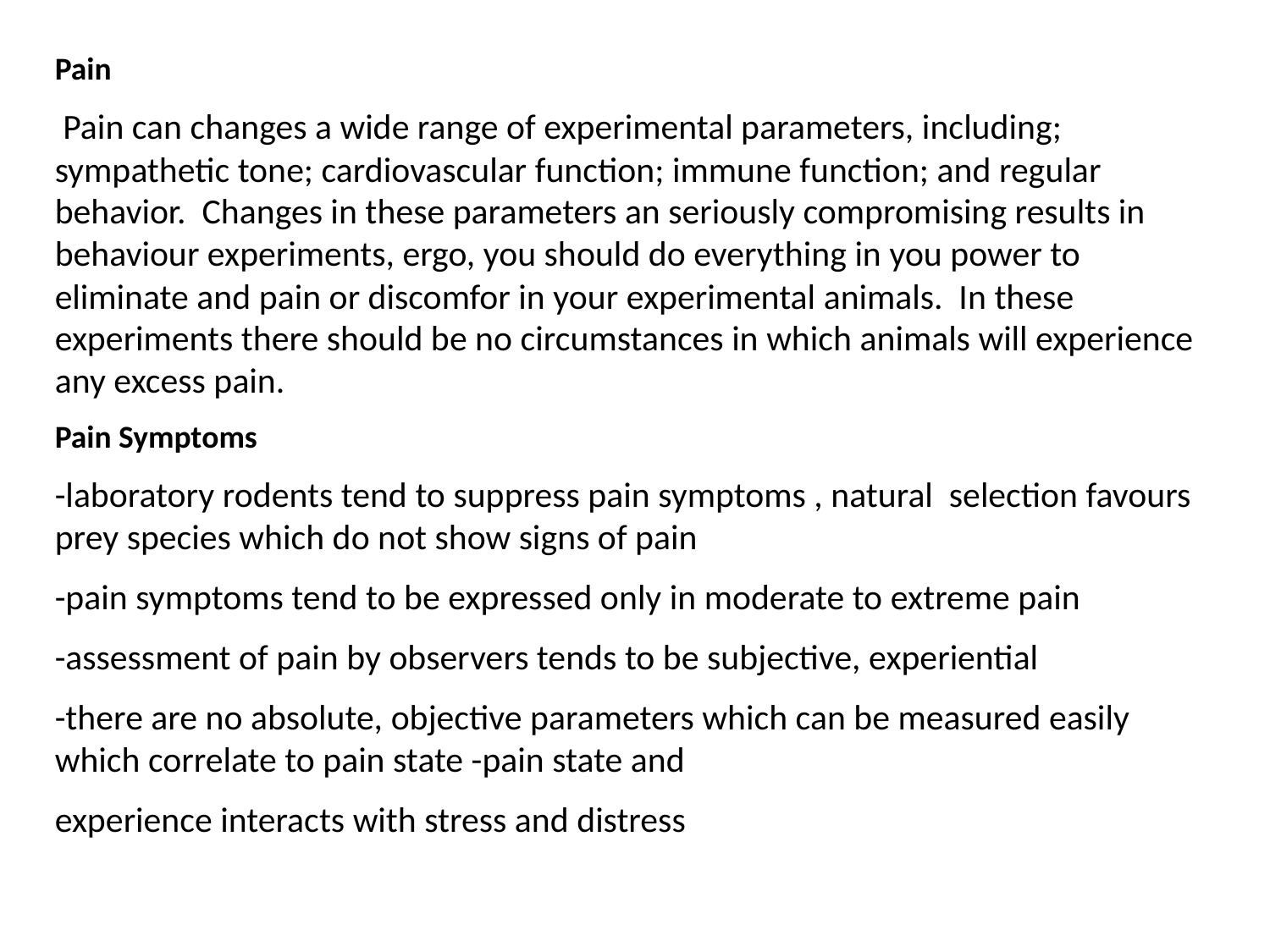

Pain
 Pain can changes a wide range of experimental parameters, including; sympathetic tone; cardiovascular function; immune function; and regular behavior.  Changes in these parameters an seriously compromising results in behaviour experiments, ergo, you should do everything in you power to eliminate and pain or discomfor in your experimental animals.  In these experiments there should be no circumstances in which animals will experience any excess pain.
Pain Symptoms
-laboratory rodents tend to suppress pain symptoms , natural  selection favours prey species which do not show signs of pain
-pain symptoms tend to be expressed only in moderate to extreme pain
-assessment of pain by observers tends to be subjective, experiential
-there are no absolute, objective parameters which can be measured easily which correlate to pain state -pain state and
experience interacts with stress and distress